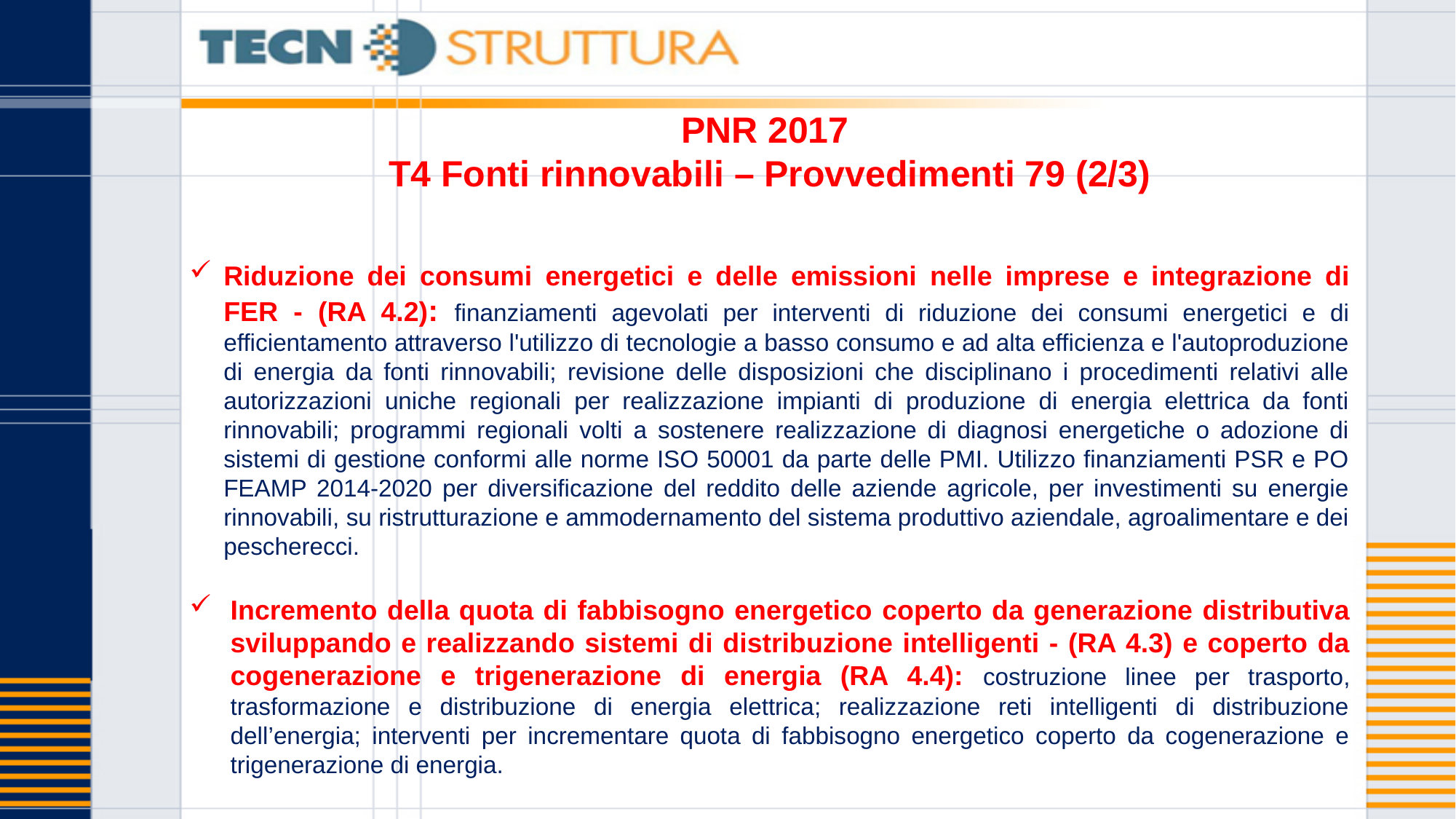

# PNR 2017 T4 Fonti rinnovabili – Provvedimenti 79 (2/3)
Riduzione dei consumi energetici e delle emissioni nelle imprese e integrazione di FER - (RA 4.2): finanziamenti agevolati per interventi di riduzione dei consumi energetici e di efficientamento attraverso l'utilizzo di tecnologie a basso consumo e ad alta efficienza e l'autoproduzione di energia da fonti rinnovabili; revisione delle disposizioni che disciplinano i procedimenti relativi alle autorizzazioni uniche regionali per realizzazione impianti di produzione di energia elettrica da fonti rinnovabili; programmi regionali volti a sostenere realizzazione di diagnosi energetiche o adozione di sistemi di gestione conformi alle norme ISO 50001 da parte delle PMI. Utilizzo finanziamenti PSR e PO FEAMP 2014-2020 per diversificazione del reddito delle aziende agricole, per investimenti su energie rinnovabili, su ristrutturazione e ammodernamento del sistema produttivo aziendale, agroalimentare e dei pescherecci.

Incremento della quota di fabbisogno energetico coperto da generazione distributiva sviluppando e realizzando sistemi di distribuzione intelligenti - (RA 4.3) e coperto da cogenerazione e trigenerazione di energia (RA 4.4): costruzione linee per trasporto, trasformazione e distribuzione di energia elettrica; realizzazione reti intelligenti di distribuzione dell’energia; interventi per incrementare quota di fabbisogno energetico coperto da cogenerazione e trigenerazione di energia.